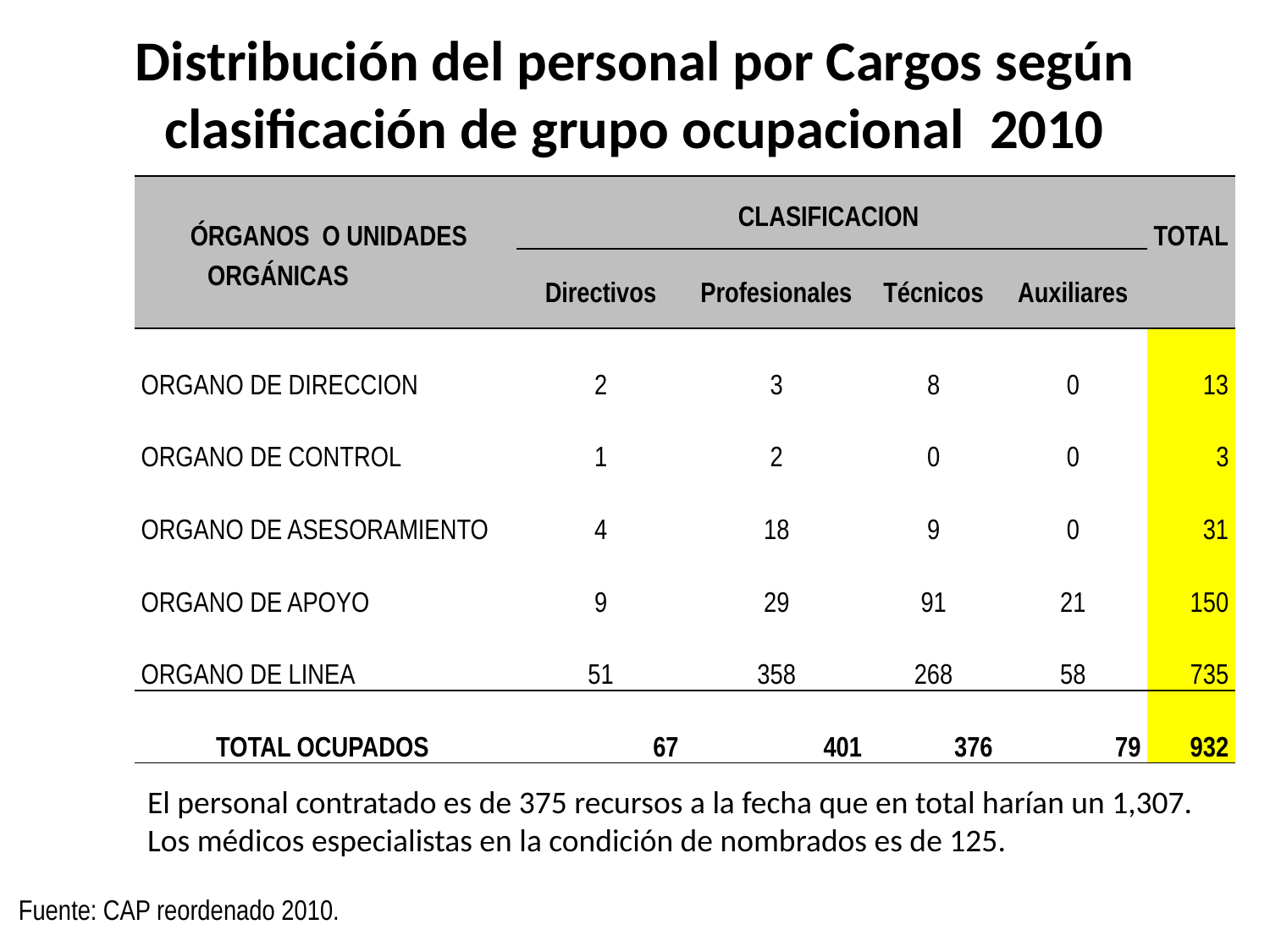

# Distribución del personal por Cargos según clasificación de grupo ocupacional  2010
| ÓRGANOS O UNIDADES ORGÁNICAS | CLASIFICACION |  |  |  | TOTAL |
| --- | --- | --- | --- | --- | --- |
|  | Directivos | Profesionales | Técnicos | Auxiliares |  |
| ORGANO DE DIRECCION | 2 | 3 | 8 | 0 | 13 |
| ORGANO DE CONTROL | 1 | 2 | 0 | 0 | 3 |
| ORGANO DE ASESORAMIENTO | 4 | 18 | 9 | 0 | 31 |
| ORGANO DE APOYO | 9 | 29 | 91 | 21 | 150 |
| ORGANO DE LINEA | 51 | 358 | 268 | 58 | 735 |
| TOTAL OCUPADOS | 67 | 401 | 376 | 79 | 932 |
El personal contratado es de 375 recursos a la fecha que en total harían un 1,307.
Los médicos especialistas en la condición de nombrados es de 125.
Fuente: CAP reordenado 2010.